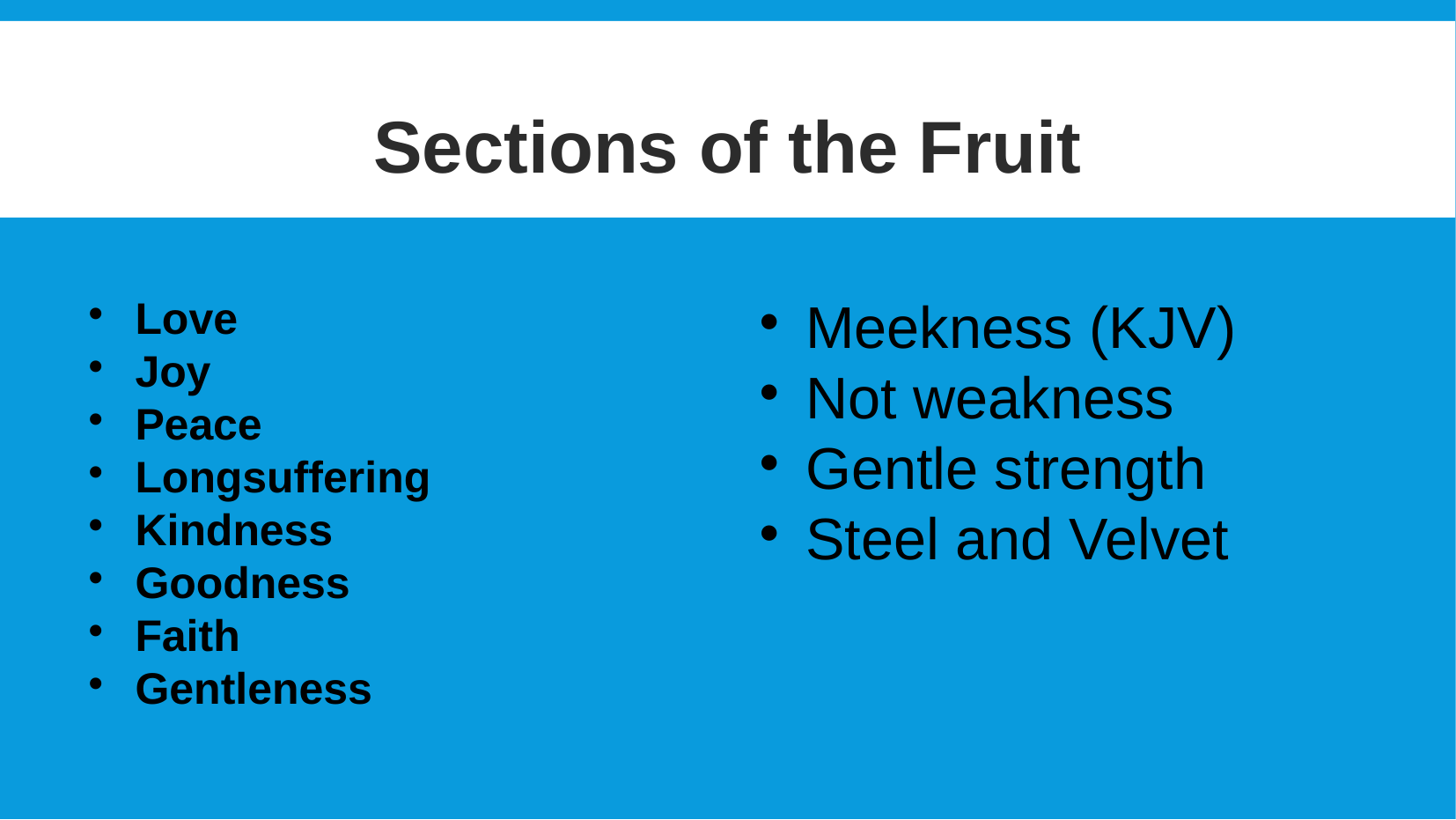

Sections of the Fruit
Love
Joy
Peace
Longsuffering
Kindness
Goodness
Faith
Gentleness
Meekness (KJV)
Not weakness
Gentle strength
Steel and Velvet